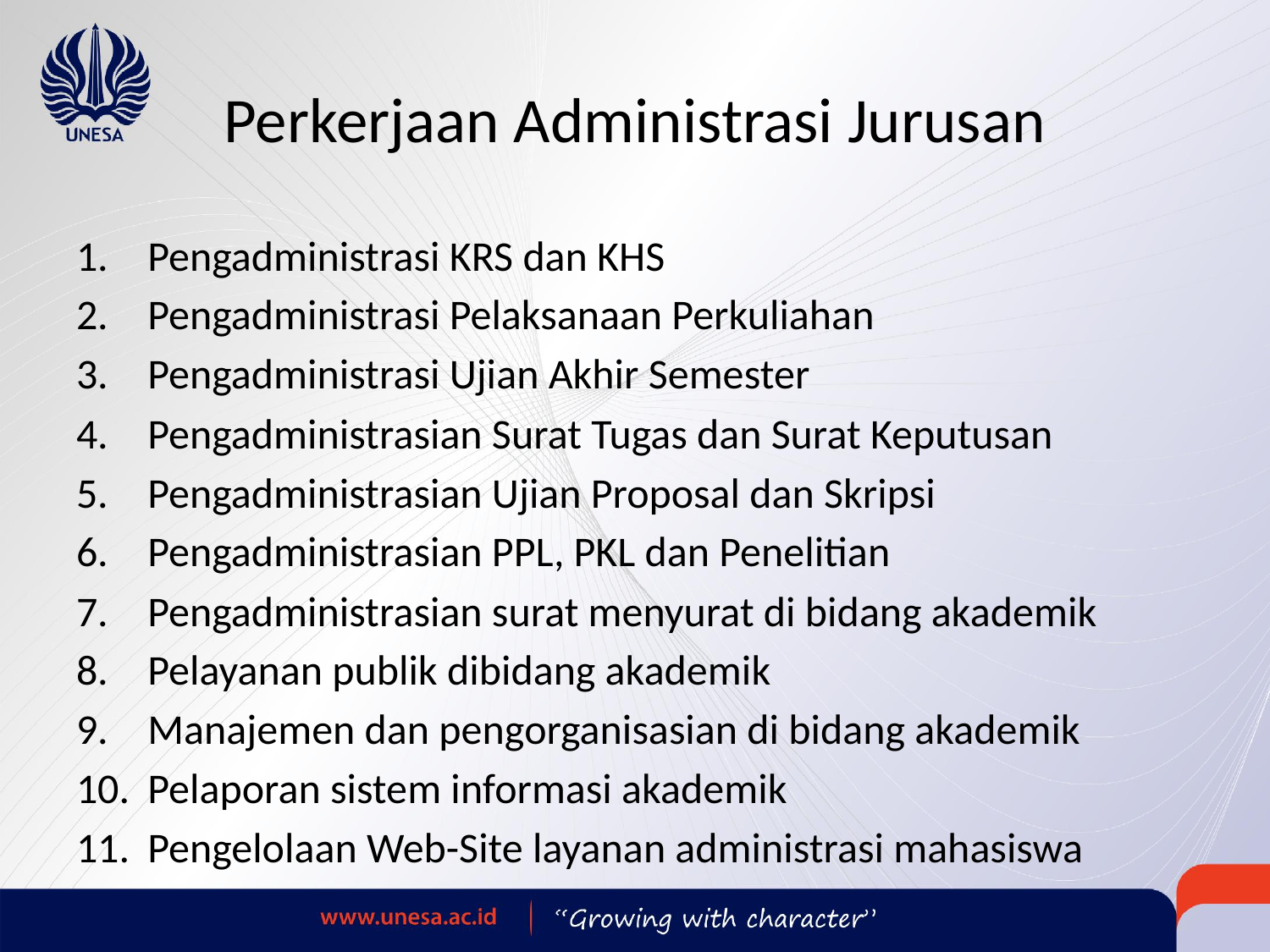

# Perkerjaan Administrasi Jurusan
Pengadministrasi KRS dan KHS
Pengadministrasi Pelaksanaan Perkuliahan
Pengadministrasi Ujian Akhir Semester
Pengadministrasian Surat Tugas dan Surat Keputusan
Pengadministrasian Ujian Proposal dan Skripsi
Pengadministrasian PPL, PKL dan Penelitian
Pengadministrasian surat menyurat di bidang akademik
Pelayanan publik dibidang akademik
Manajemen dan pengorganisasian di bidang akademik
Pelaporan sistem informasi akademik
Pengelolaan Web-Site layanan administrasi mahasiswa